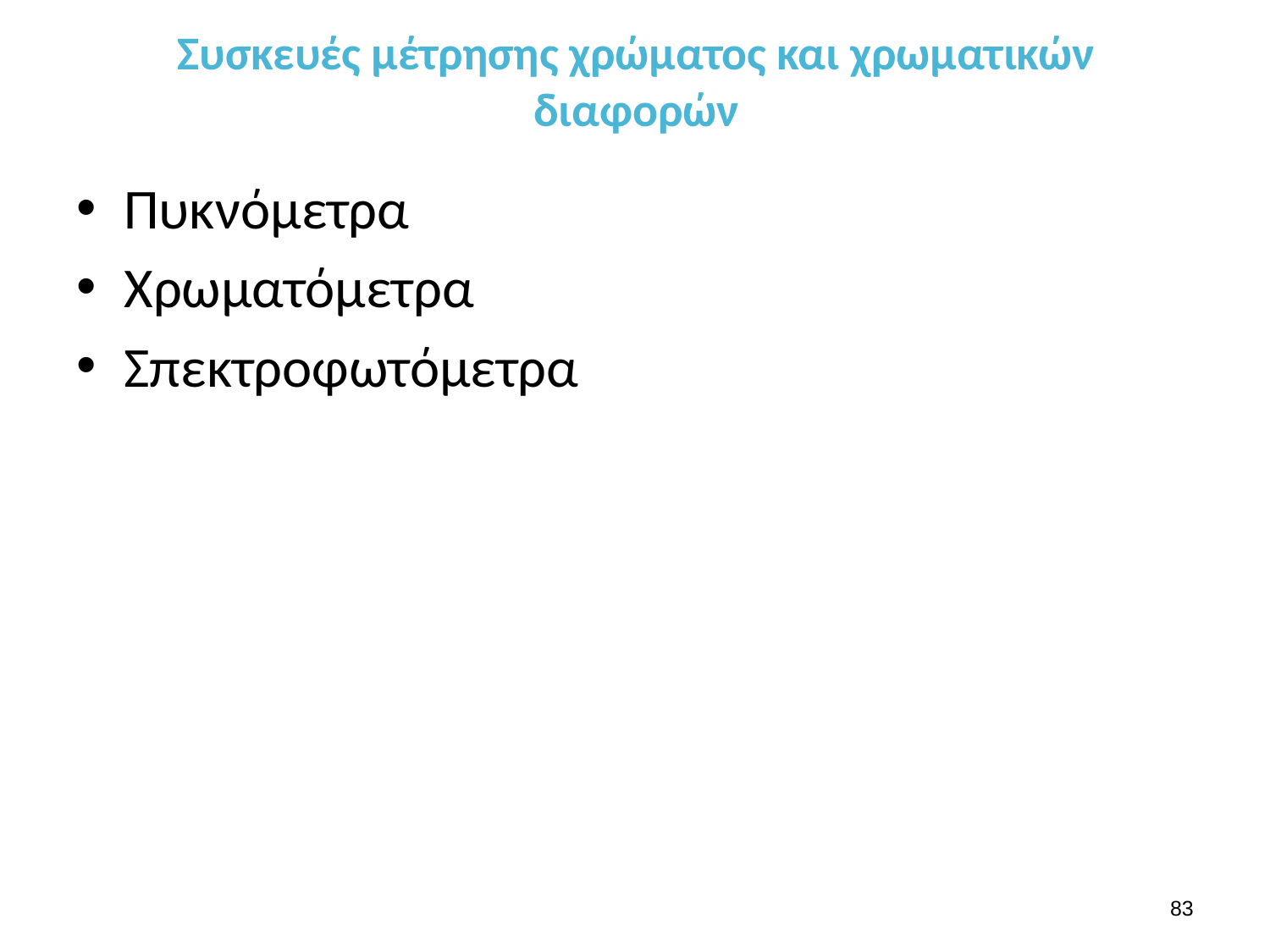

# Συσκευές μέτρησης χρώματος και χρωματικών διαφορών
Πυκνόμετρα
Χρωματόμετρα
Σπεκτροφωτόμετρα

83